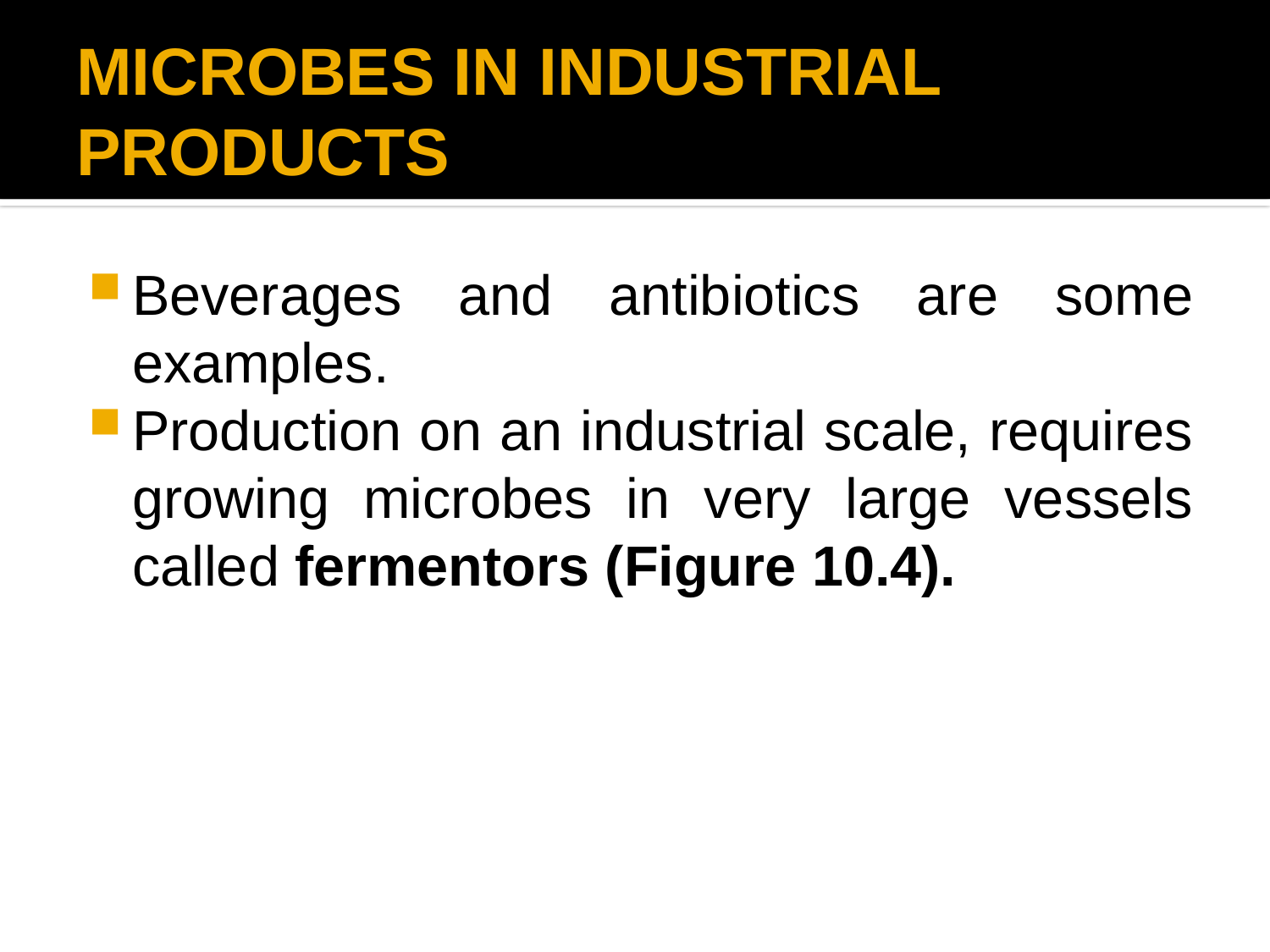

# MICROBES IN INDUSTRIAL PRODUCTS
Beverages and antibiotics are some examples.
Production on an industrial scale, requires growing microbes in very large vessels called fermentors (Figure 10.4).